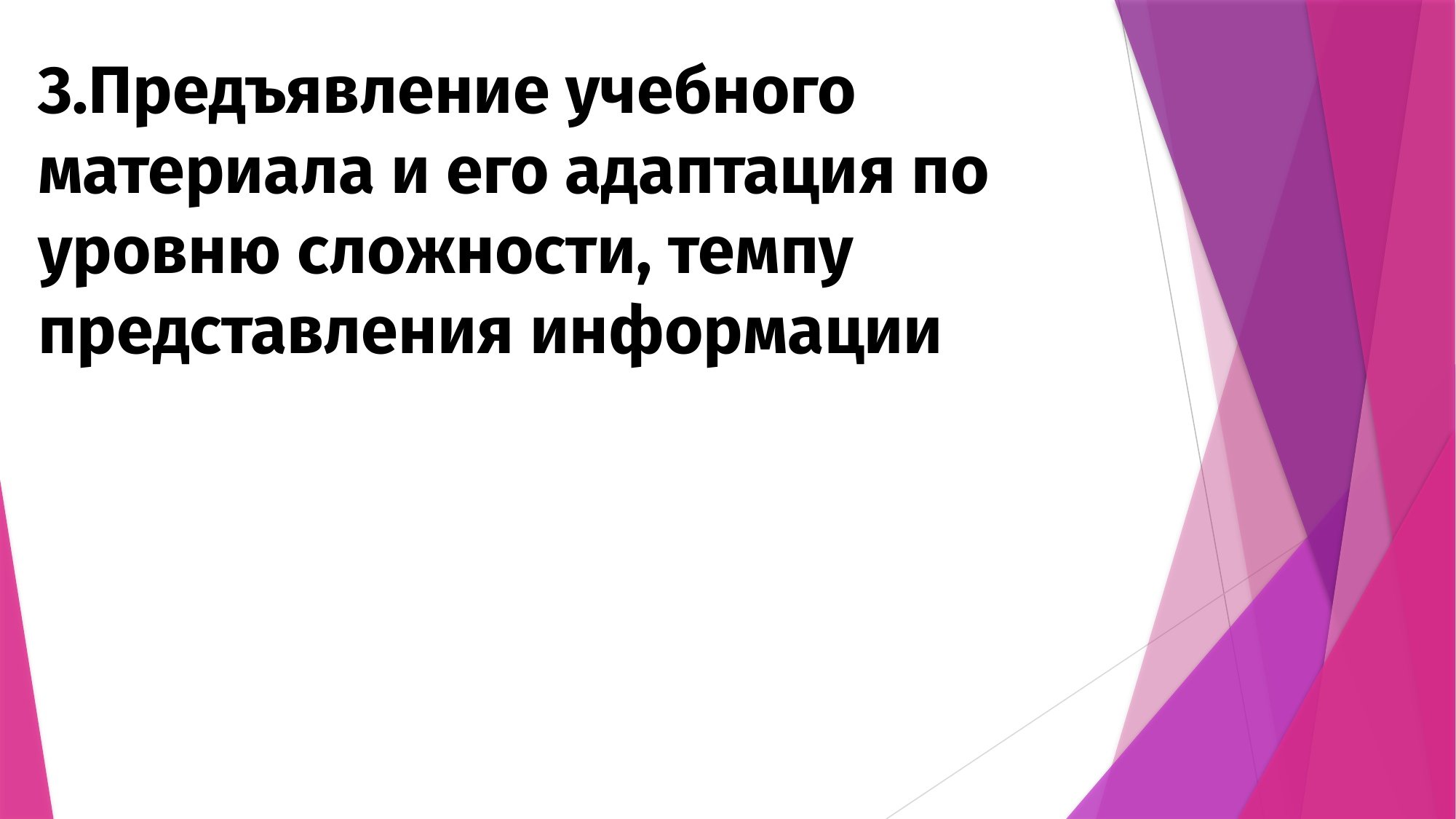

3.Предъявление учебного материала и его адаптация по уровню сложности, темпу представления информации